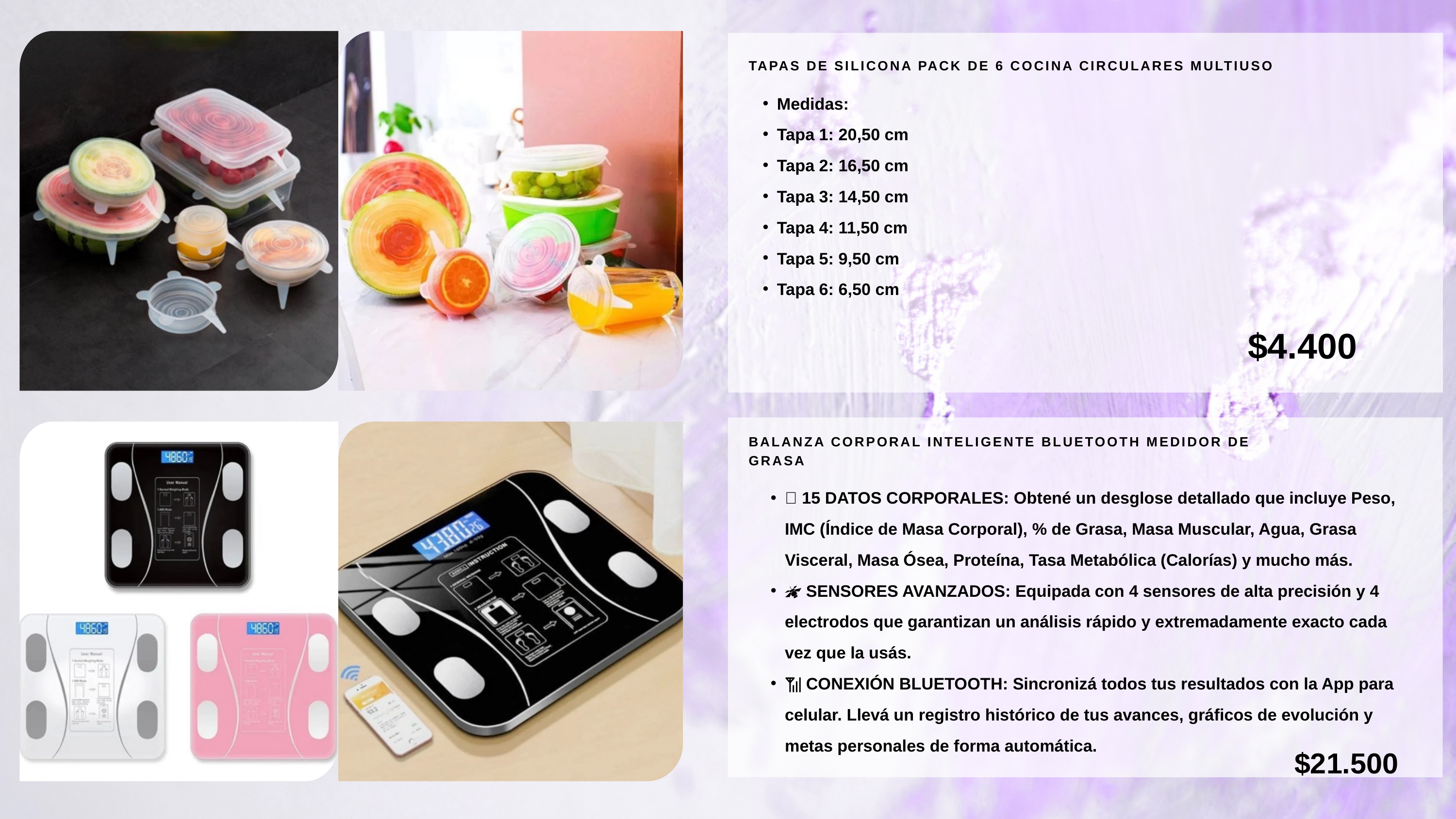

TAPAS DE SILICONA PACK DE 6 COCINA CIRCULARES MULTIUSO

Medidas:
Tapa 1: 20,50 cm
Tapa 2: 16,50 cm
Tapa 3: 14,50 cm
Tapa 4: 11,50 cm
Tapa 5: 9,50 cm
Tapa 6: 6,50 cm

$4.400

BALANZA CORPORAL INTELIGENTE BLUETOOTH MEDIDOR DE GRASA

🧬 15 DATOS CORPORALES: Obtené un desglose detallado que incluye Peso, IMC (Índice de Masa Corporal), % de Grasa, Masa Muscular, Agua, Grasa Visceral, Masa Ósea, Proteína, Tasa Metabólica (Calorías) y mucho más.
🛰️ SENSORES AVANZADOS: Equipada con 4 sensores de alta precisión y 4 electrodos que garantizan un análisis rápido y extremadamente exacto cada vez que la usás.
📶 CONEXIÓN BLUETOOTH: Sincronizá todos tus resultados con la App para celular. Llevá un registro histórico de tus avances, gráficos de evolución y metas personales de forma automática.

$21.500